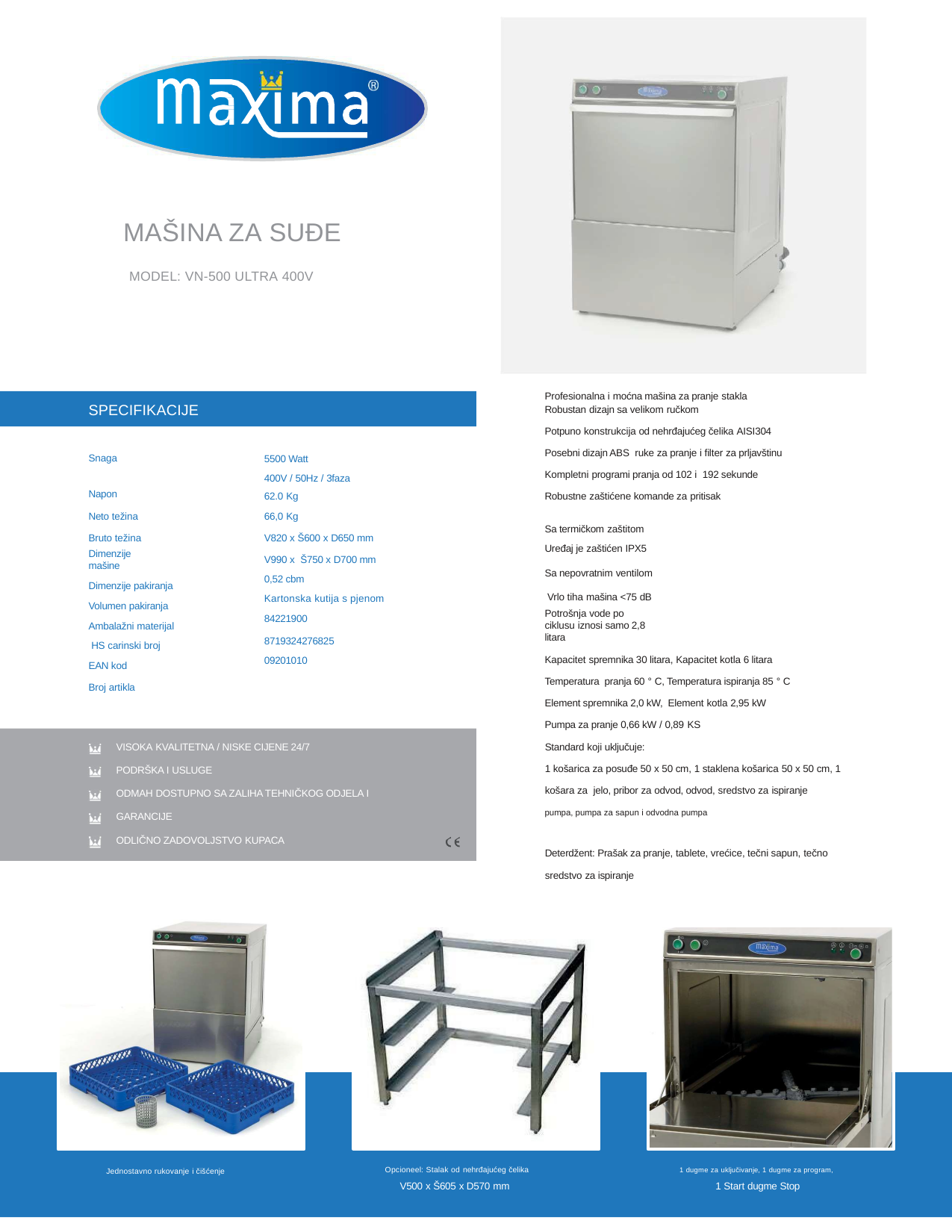

MAŠINA ZA SUĐE
MODEL: VN-500 ULTRA 400V

Profesionalna i moćna mašina za pranje stakla
Robustan dizajn sa velikom ručkom
Potpuno konstrukcija od nehrđajućeg čelika AISI304
Posebni dizajn ABS  ruke za pranje i filter za prljavštinu
Kompletni programi pranja od 102 i  192 sekunde
Robustne zaštićene komande za pritisak

SPECIFIKACIJE
Snaga  Napon
Neto težina  Bruto težina
Dimenzije mašine
Dimenzije pakiranja  Volumen pakiranja  Ambalažni materijal  HS carinski broj  EAN kod
Broj artikla
5500 Watt
400V / 50Hz / 3faza
62.0 Kg
66,0 Kg
V820 x Š600 x D650 mm
V990 x  Š750 x D700 mm
0,52 cbm
Kartonska kutija s pjenom
84221900
8719324276825
09201010
Sa termičkom zaštitom
Uređaj je zaštićen IPX5
Sa nepovratnim ventilom  Vrlo tiha mašina <75 dB
Potrošnja vode po ciklusu iznosi samo 2,8 litara
Kapacitet spremnika 30 litara, Kapacitet kotla 6 litara
Temperatura  pranja 60 ° C, Temperatura ispiranja 85 ° C
Element spremnika 2,0 kW,  Element kotla 2,95 kW
Pumpa za pranje 0,66 kW / 0,89 KS
Standard koji uključuje:
1 košarica za posuđe 50 x 50 cm, 1 staklena košarica 50 x 50 cm, 1 košara za  jelo, pribor za odvod, odvod, sredstvo za ispiranje
VISOKA KVALITETNA / NISKE CIJENE 24/7
PODRŠKA I USLUGE
ODMAH DOSTUPNO SA ZALIHA TEHNIČKOG ODJELA I  GARANCIJE

ODLIČNO ZADOVOLJSTVO KUPACA

pumpa, pumpa za sapun i odvodna pumpa

Deterdžent: Prašak za pranje, tablete, vrećice, tečni sapun, tečno
sredstvo za ispiranje

Opcioneel: Stalak od nehrđajućeg čelika
V500 x Š605 x D570 mm
1 dugme za uključivanje, 1 dugme za program,
1 Start dugme Stop
Jednostavno rukovanje i čišćenje